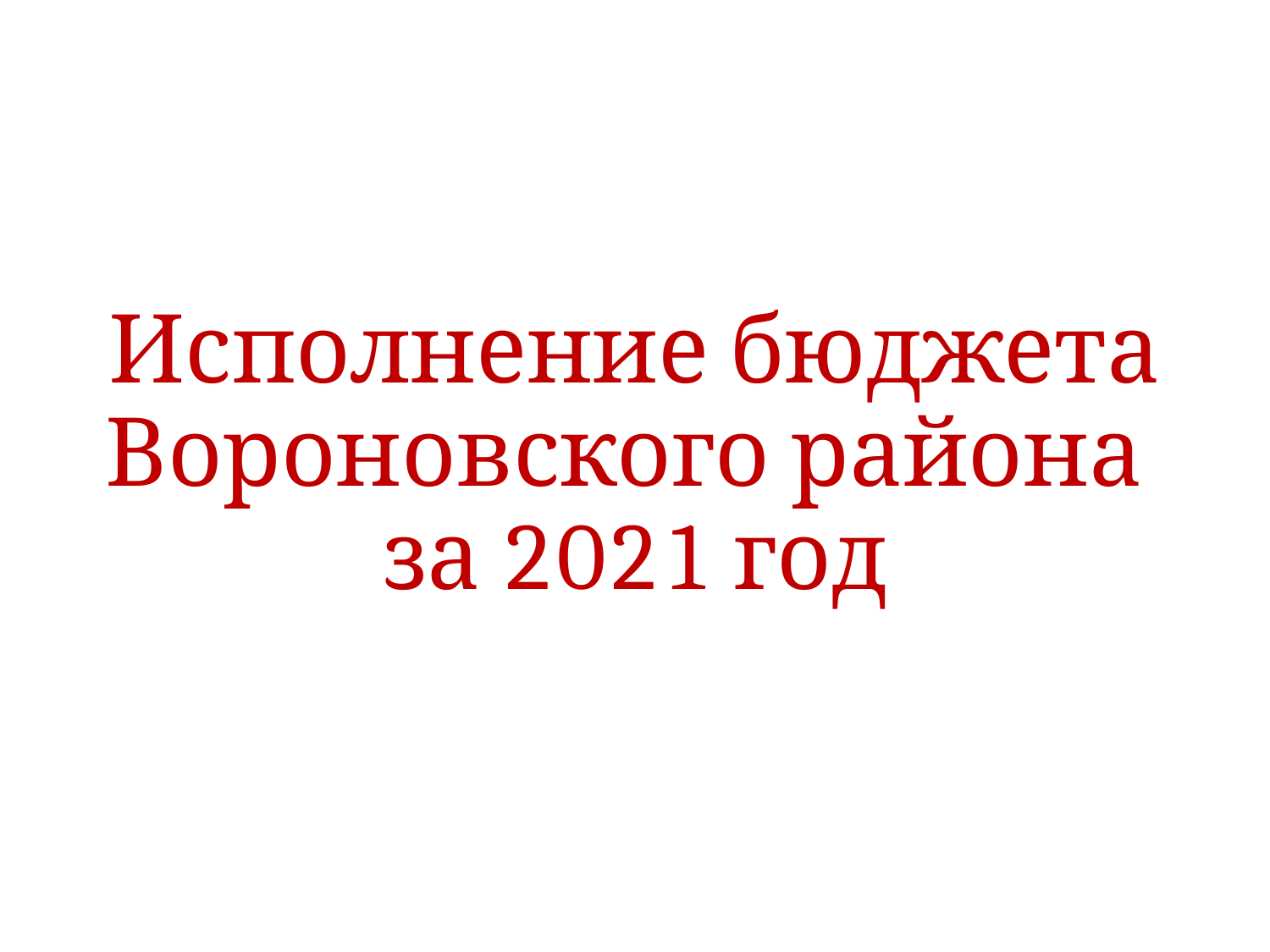

# Исполнение бюджета Вороновского района за 2021 год